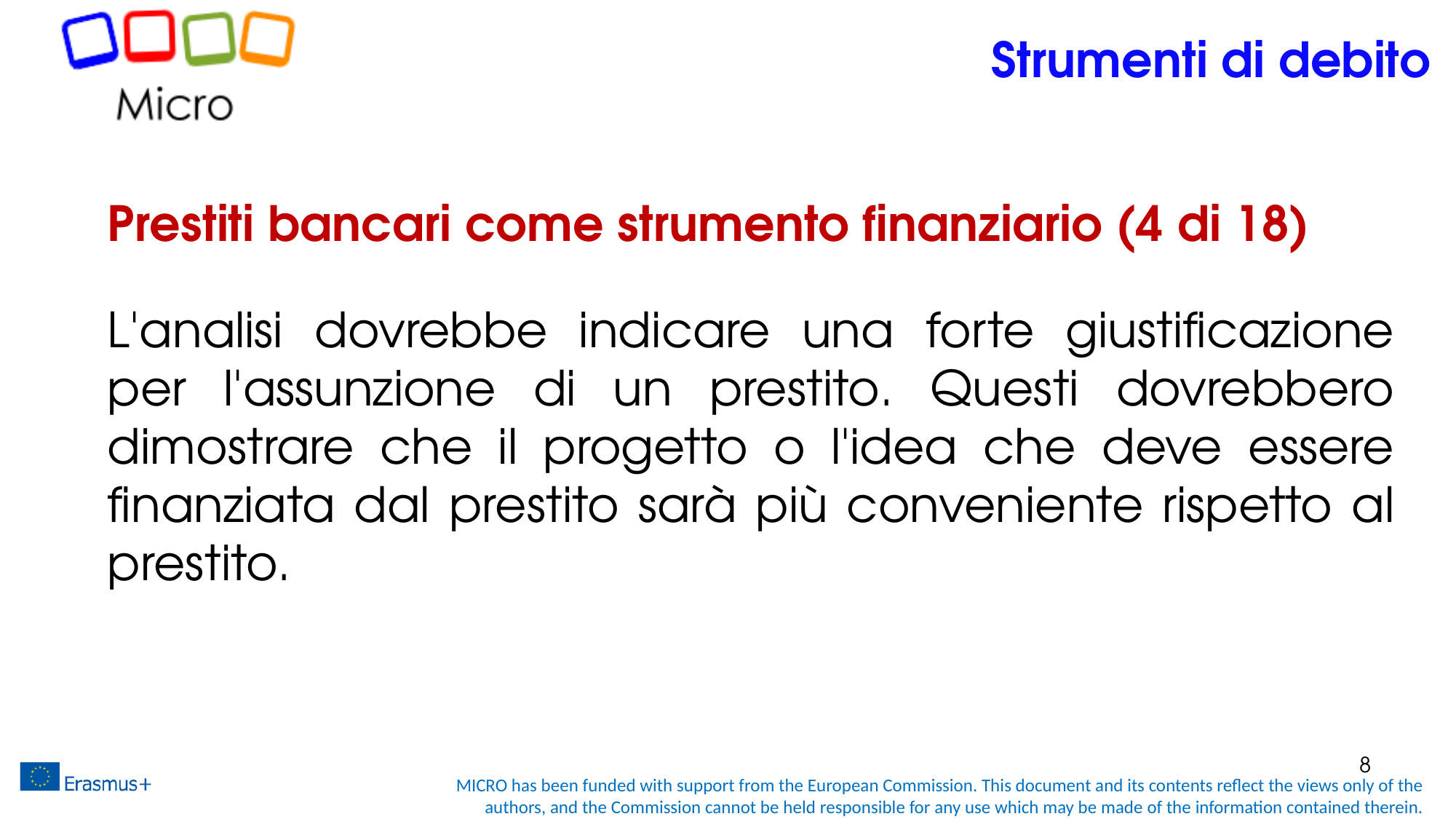

# Strumenti di debito
Prestiti bancari come strumento finanziario (4 di 18)

L'analisi dovrebbe indicare una forte giustificazione per l'assunzione di un prestito. Questi dovrebbero dimostrare che il progetto o l'idea che deve essere finanziata dal prestito sarà più conveniente rispetto al prestito.
8